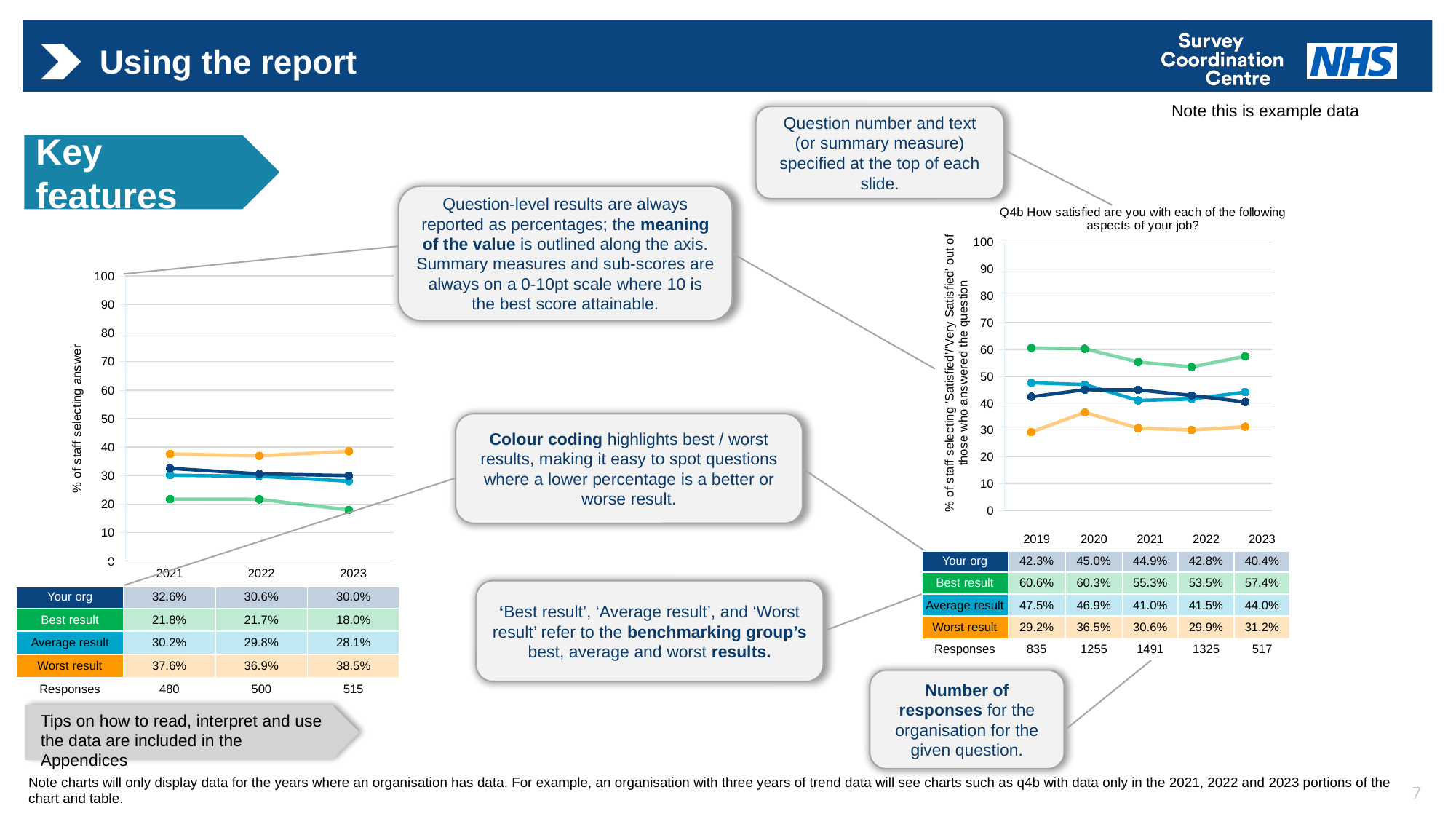

# Using the report
Note this is example data
Question number and text (or summary measure) specified at the top of each slide.
Key features

### Chart: Q4b How satisfied are you with each of the following aspects of your job?

| Category | Average | Best | Worst | Your org |
|---|---|---|---|---|
| 2019 | 47.54545843850115 | 60.56790681782128 | 29.180313208684883 | 42.32989909212444 |
| 2020 | 46.88343750525418 | 60.25029404578579 | 36.5359968362945 | 44.95703343803794 |
| 2021 | 40.95371250086685 | 55.29071967614563 | 30.639287266907527 | 44.905433444835005 |
| 2022 | 41.504393043410644 | 53.47038052424629 | 29.9365087384803 | 42.81510126160658 |
| 2023 | 44.04942583299129 | 57.41849437090693 | 31.1889055174846 | 40.39092978191163 |
Question-level results are always reported as percentages; the meaning of the value is outlined along the axis. Summary measures and sub-scores are always on a 0-10pt scale where 10 is the best score attainable.

### Chart

| Category | Average | Best | Worst | Your org |
|---|---|---|---|---|
| 2021 | 30.16050511922731 | 21.77548988001836 | 37.60196236126796 | 32.55160913740832 |
| 2022 | 29.777537146742773 | 21.70097480395229 | 36.93194778355174 | 30.60180307832061 |
| 2023 | 28.05623910922409 | 17.98693096366818 | 38.540964738749054 | 30.01364574836992 |
Colour coding highlights best / worst results, making it easy to spot questions where a lower percentage is a better or worse result.
|  | 2019 | 2020 | 2021 | 2022 | 2023 |
| --- | --- | --- | --- | --- | --- |
| Your org | 42.3% | 45.0% | 44.9% | 42.8% | 40.4% |
| Best result | 60.6% | 60.3% | 55.3% | 53.5% | 57.4% |
| Average result | 47.5% | 46.9% | 41.0% | 41.5% | 44.0% |
| Worst result | 29.2% | 36.5% | 30.6% | 29.9% | 31.2% |
| Responses | 835 | 1255 | 1491 | 1325 | 517 |
|  | 2021 | 2022 | 2023 |
| --- | --- | --- | --- |
| Your org | 32.6% | 30.6% | 30.0% |
| Best result | 21.8% | 21.7% | 18.0% |
| Average result | 30.2% | 29.8% | 28.1% |
| Worst result | 37.6% | 36.9% | 38.5% |
| Responses | 480 | 500 | 515 |
‘Best result’, ‘Average result’, and ‘Worst result’ refer to the benchmarking group’s best, average and worst results.
Number of responses for the organisation for the given question.

Tips on how to read, interpret and use the data are included in the Appendices
Note charts will only display data for the years where an organisation has data. For example, an organisation with three years of trend data will see charts such as q4b with data only in the 2021, 2022 and 2023 portions of the chart and table.
7